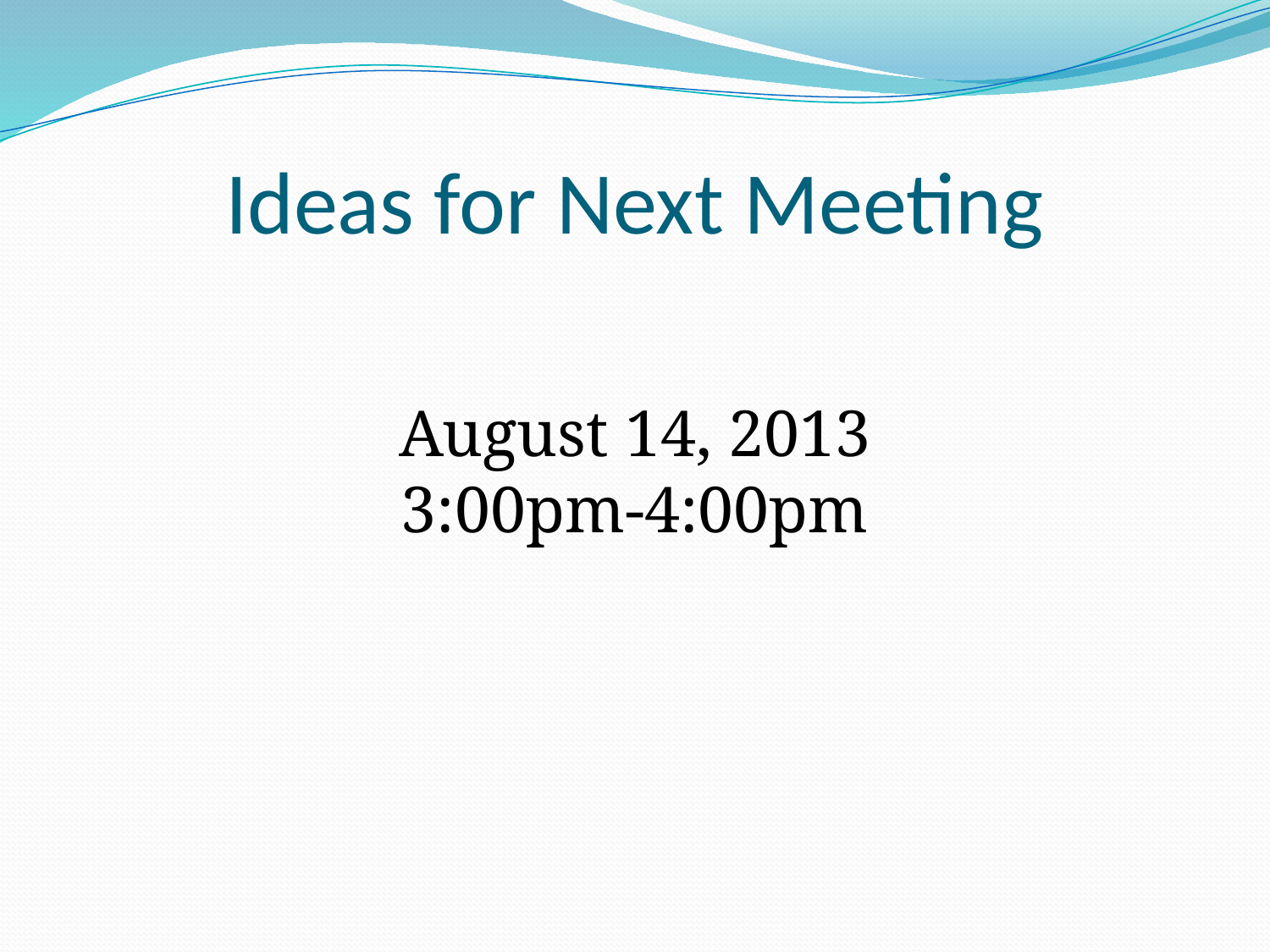

# Ideas for Next Meeting
August 14, 2013
3:00pm-4:00pm